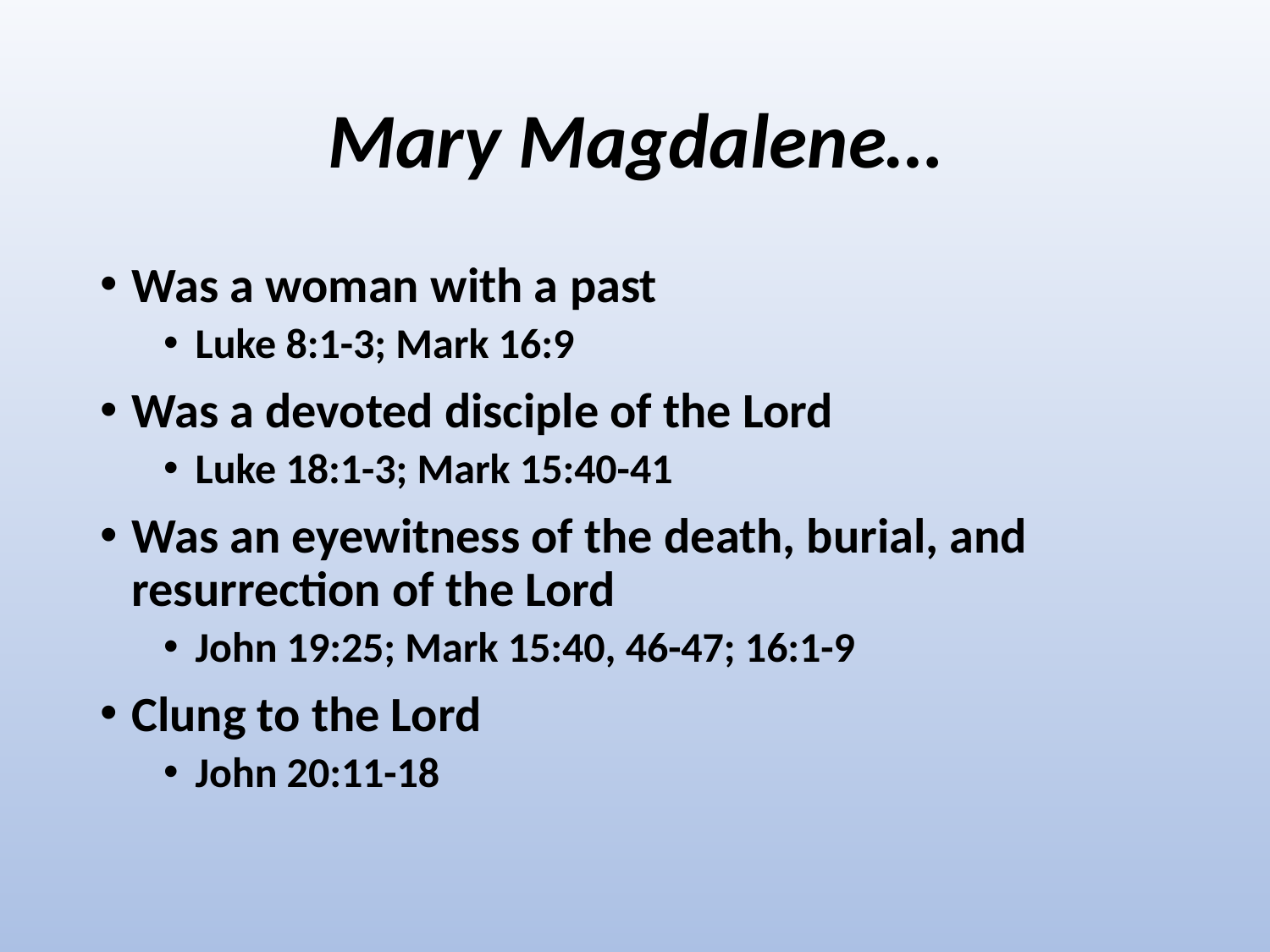

# Mary Magdalene…
Was a woman with a past
Luke 8:1-3; Mark 16:9
Was a devoted disciple of the Lord
Luke 18:1-3; Mark 15:40-41
Was an eyewitness of the death, burial, and resurrection of the Lord
John 19:25; Mark 15:40, 46-47; 16:1-9
Clung to the Lord
John 20:11-18